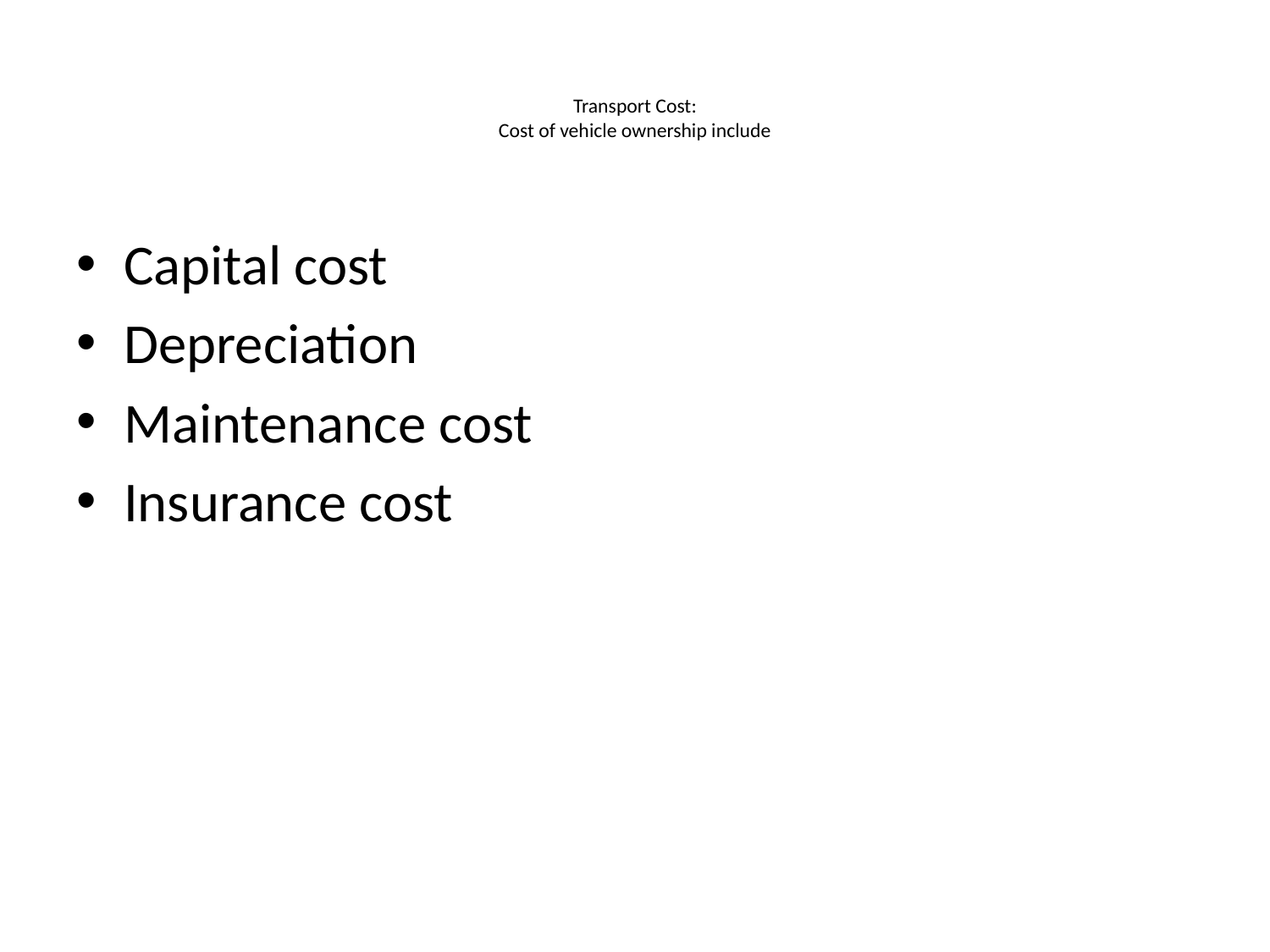

# Transport Cost: Cost of vehicle ownership include
Capital cost
Depreciation
Maintenance cost
Insurance cost